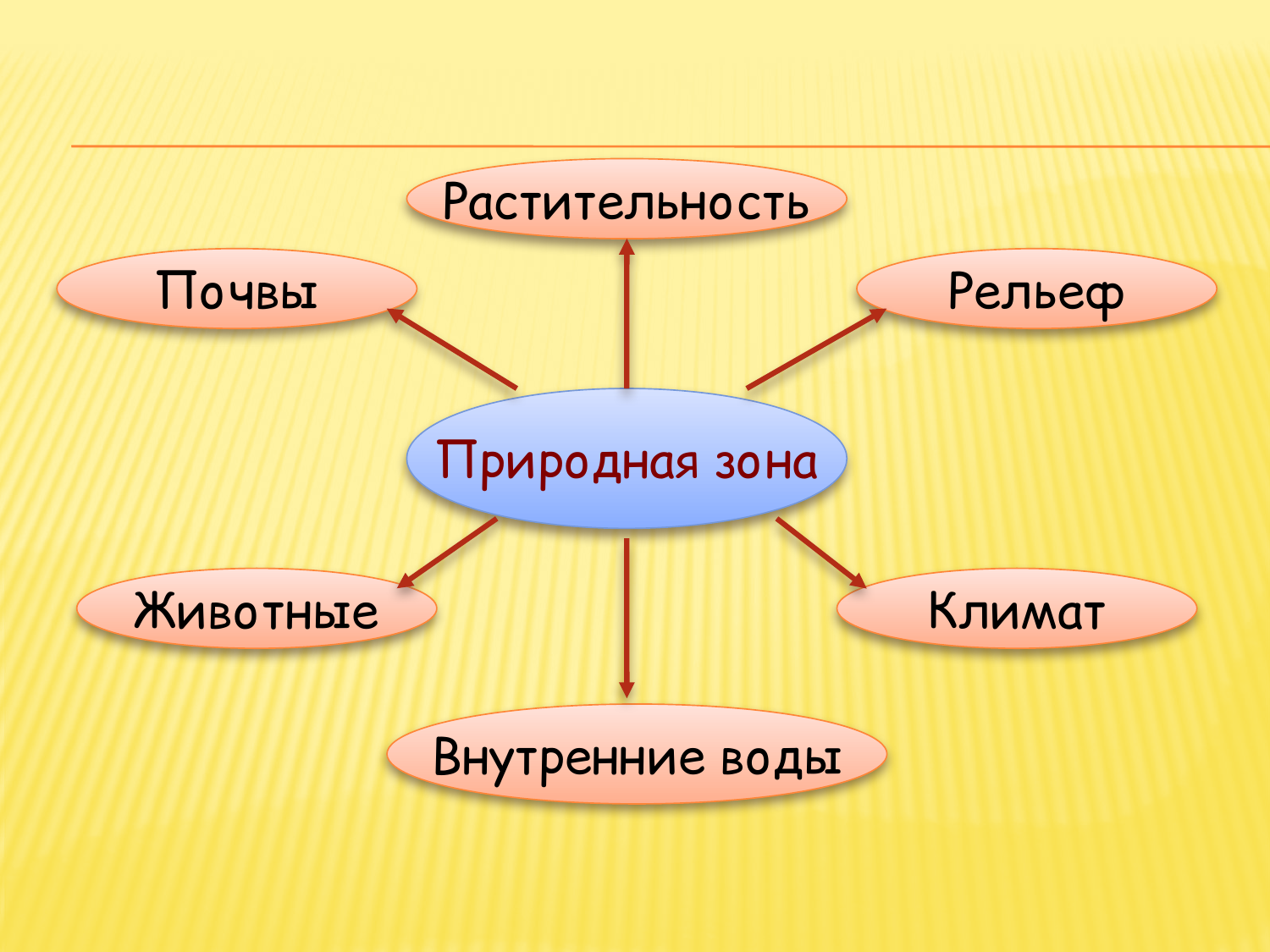

Растительность

Почвы
Рельеф
Природная зона
Животные
Климат
Внутренние воды